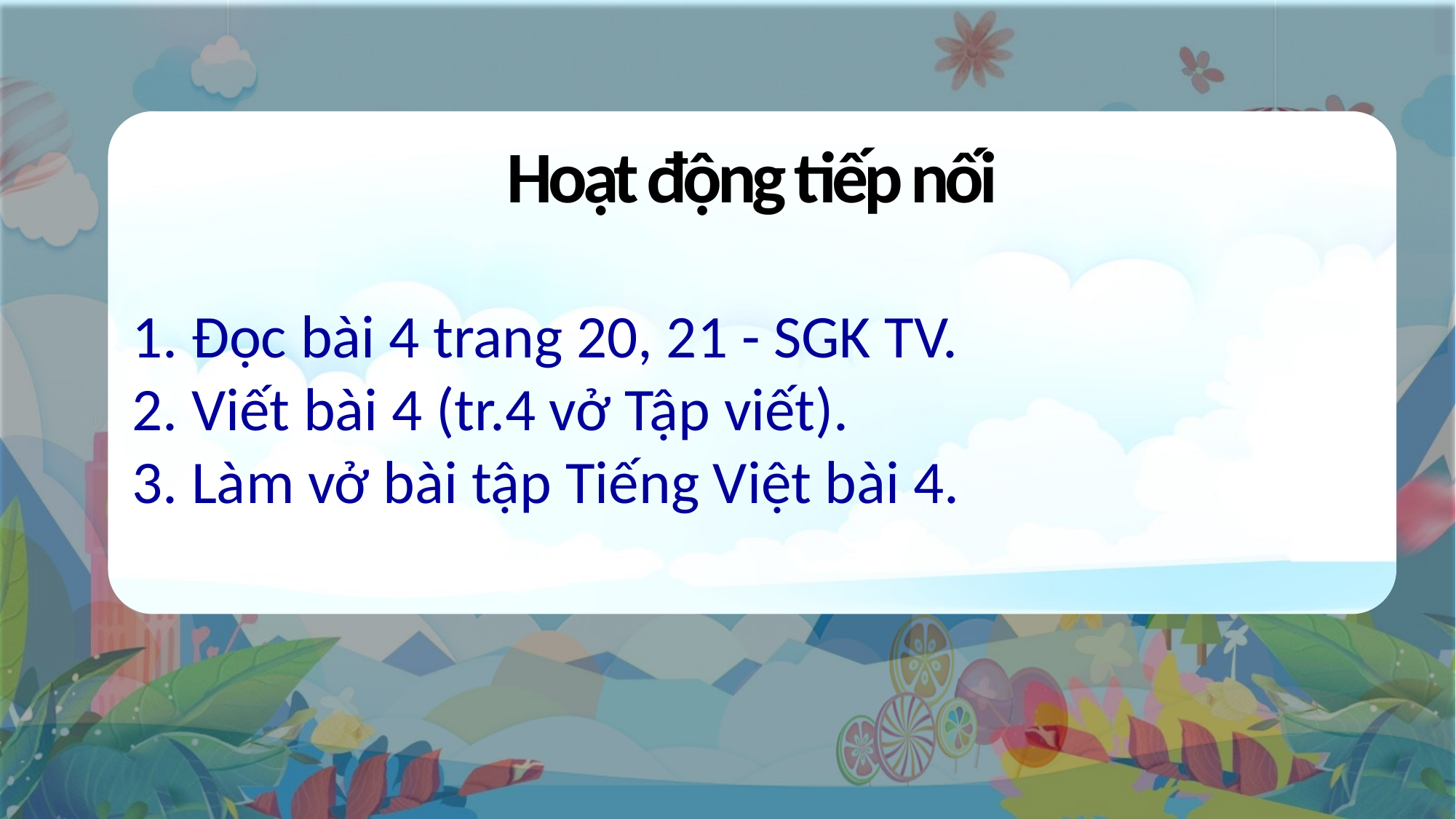

Hoạt động tiếp nối

1. Đọc bài 4 trang 20, 21 - SGK TV.
2. Viết bài 4 (tr.4 vở Tập viết).
3. Làm vở bài tập Tiếng Việt bài 4.